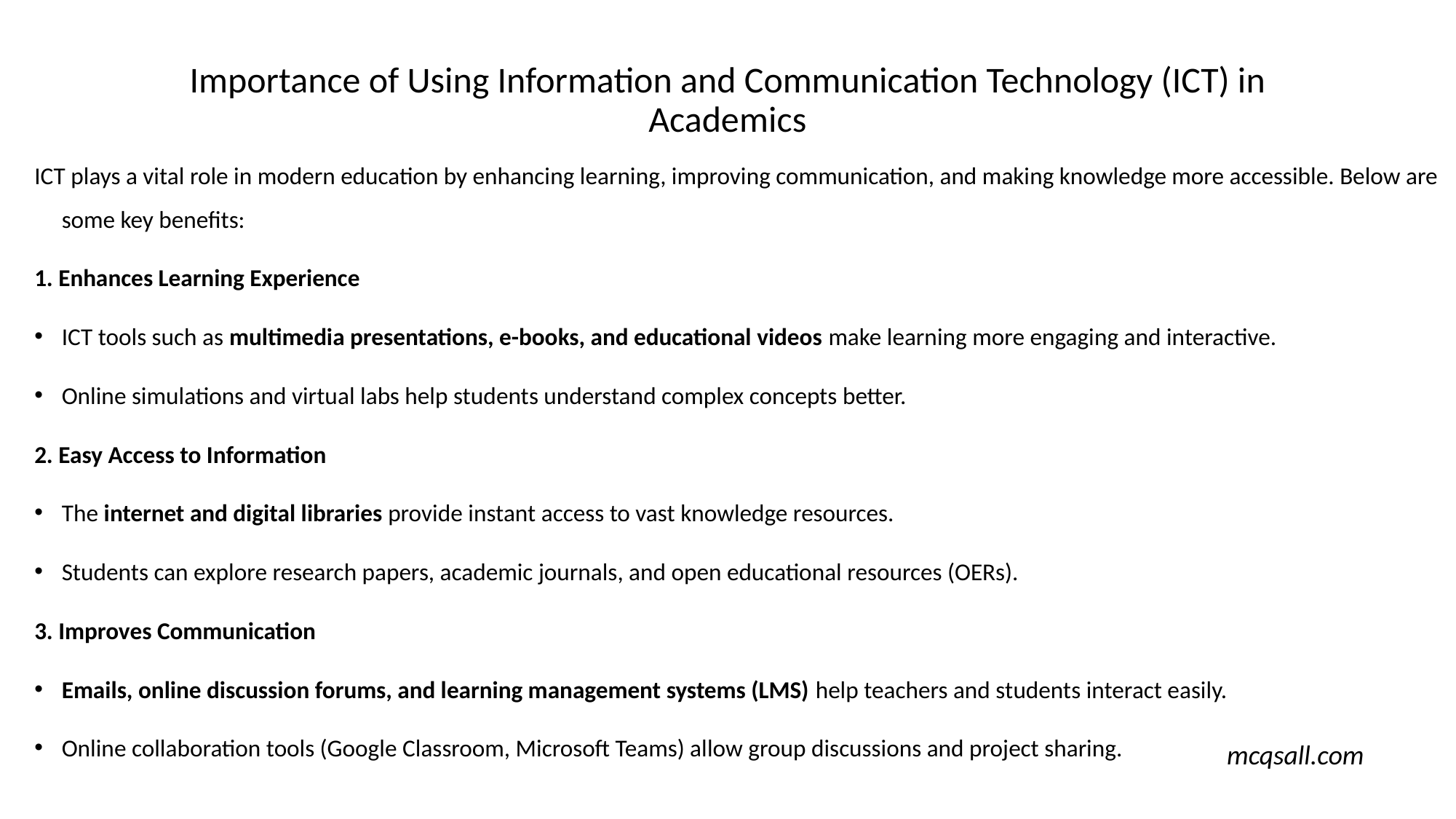

# Importance of Using Information and Communication Technology (ICT) in Academics
ICT plays a vital role in modern education by enhancing learning, improving communication, and making knowledge more accessible. Below are some key benefits:
1. Enhances Learning Experience
ICT tools such as multimedia presentations, e-books, and educational videos make learning more engaging and interactive.
Online simulations and virtual labs help students understand complex concepts better.
2. Easy Access to Information
The internet and digital libraries provide instant access to vast knowledge resources.
Students can explore research papers, academic journals, and open educational resources (OERs).
3. Improves Communication
Emails, online discussion forums, and learning management systems (LMS) help teachers and students interact easily.
Online collaboration tools (Google Classroom, Microsoft Teams) allow group discussions and project sharing.
mcqsall.com